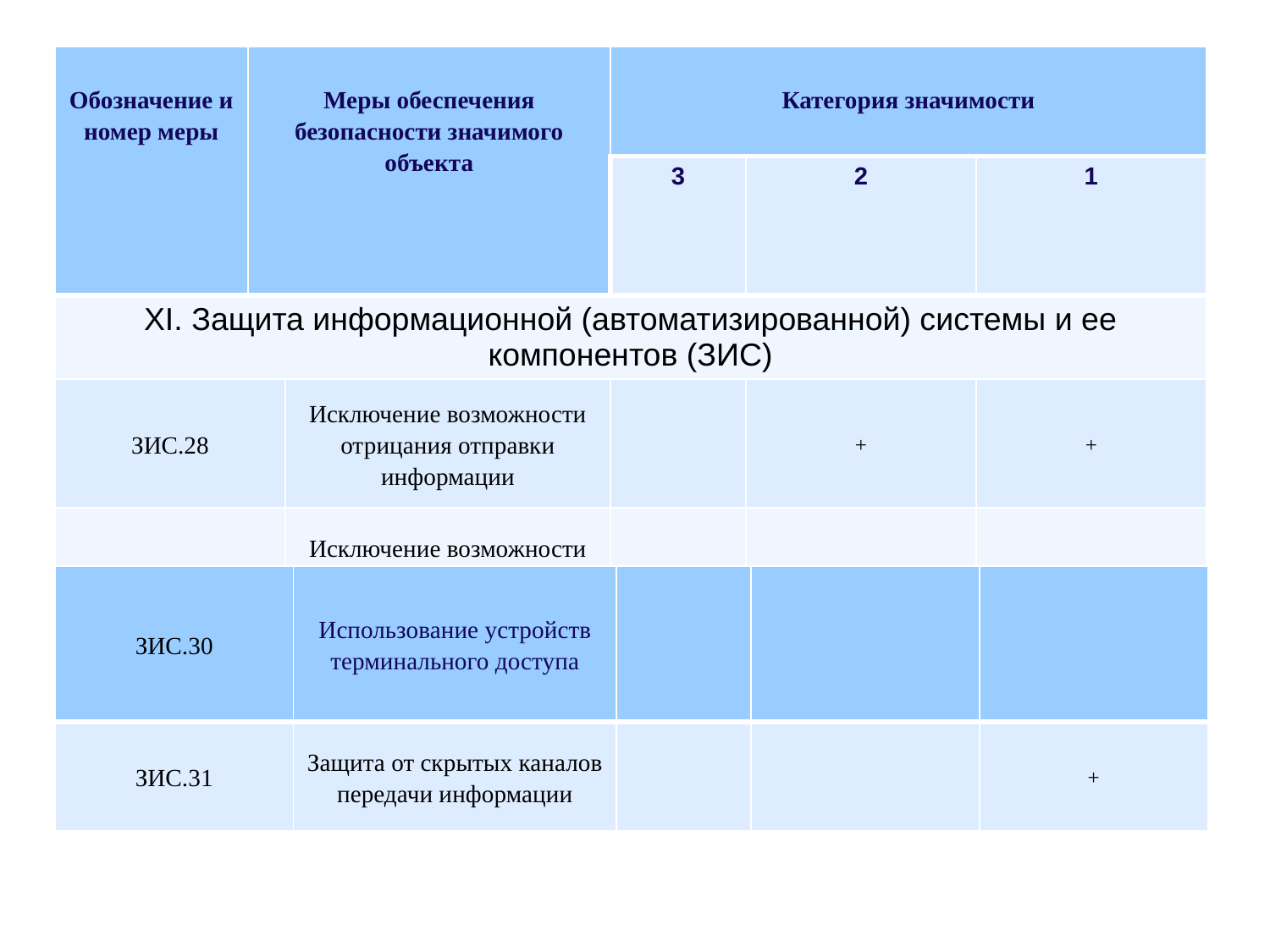

#
| Обозначение и номер меры | Меры обеспечения безопасности значимого объекта |  | Категория значимости |  |  |
| --- | --- | --- | --- | --- | --- |
|  |  |  | 3 | 2 | 1 |
| XI. Защита информационной (автоматизированной) системы и ее компонентов (ЗИС) |  |  |  |  |  |
| ЗИС.28 |  | Исключение возможности отрицания отправки информации |  | + | + |
| ЗИС.29 |  | Исключение возможности отрицания получения информации |  | + | + |
| ЗИС.30 | Использование устройств терминального доступа |  |  |  |
| --- | --- | --- | --- | --- |
| ЗИС.31 | Защита от скрытых каналов передачи информации |  |  | + |